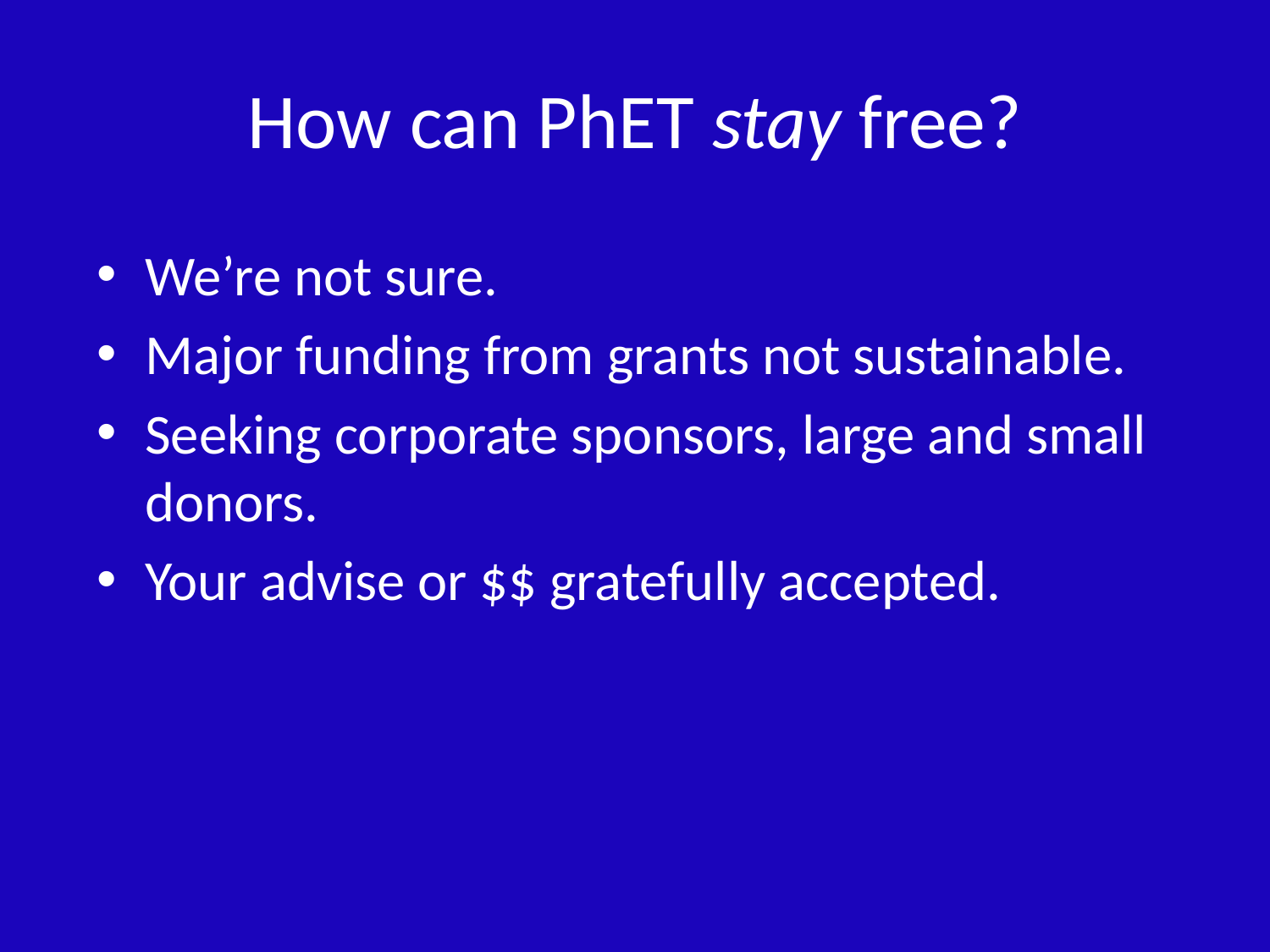

# How can PhET stay free?
We’re not sure.
Major funding from grants not sustainable.
Seeking corporate sponsors, large and small donors.
Your advise or $$ gratefully accepted.